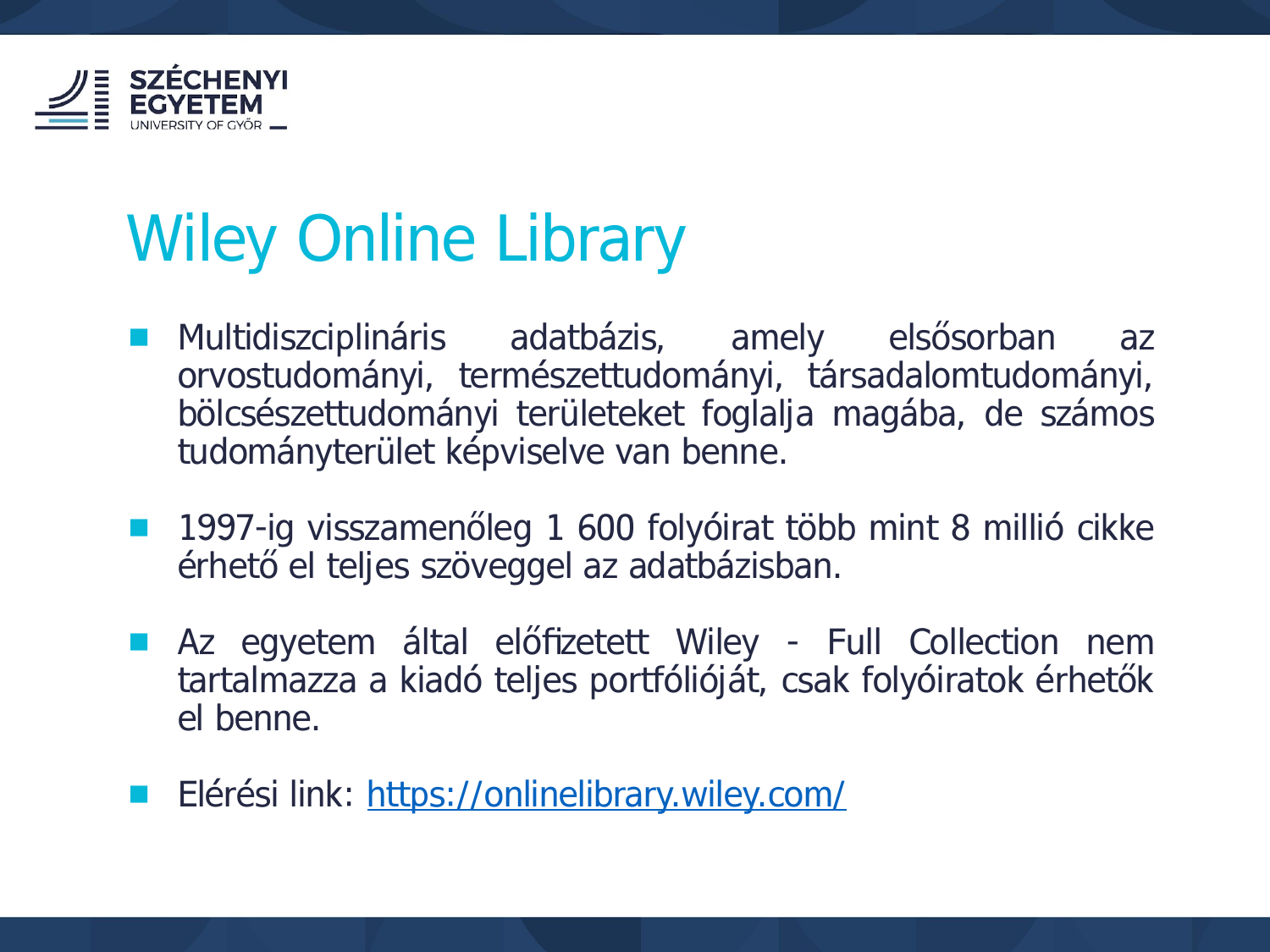

Wiley Online Library
Multidiszciplináris adatbázis, amely elsősorban az orvostudományi, természettudományi, társadalomtudományi, bölcsészettudományi területeket foglalja magába, de számos tudományterület képviselve van benne.

1997-ig visszamenőleg 1 600 folyóirat több mint 8 millió cikke érhető el teljes szöveggel az adatbázisban.

Az egyetem által előfizetett Wiley - Full Collection nem tartalmazza a kiadó teljes portfólióját, csak folyóiratok érhetők el benne.

Elérési link: https://onlinelibrary.wiley.com/